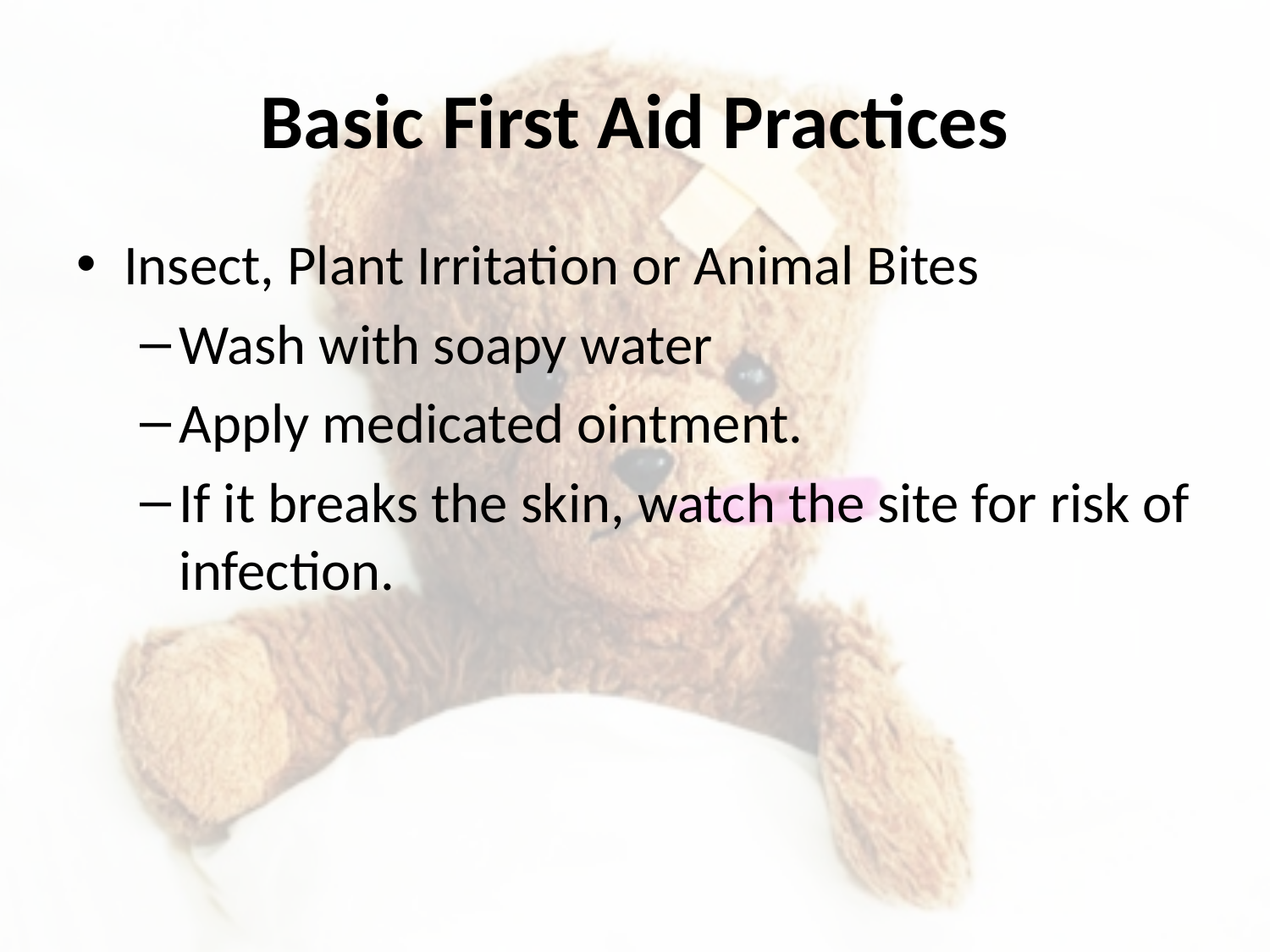

# Basic First Aid Practices
Insect, Plant Irritation or Animal Bites
Wash with soapy water
Apply medicated ointment.
If it breaks the skin, watch the site for risk of infection.